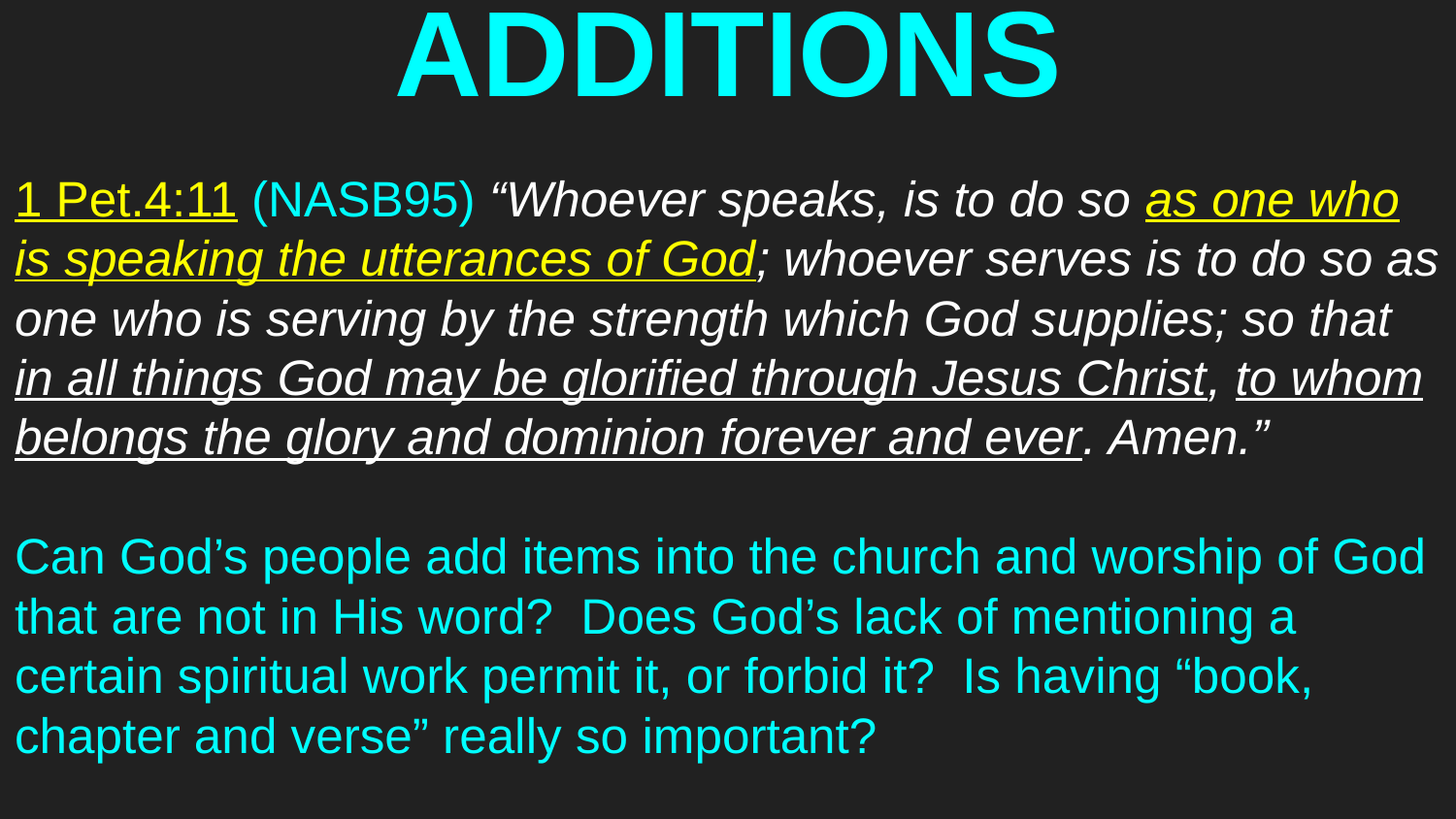

# ADDITIONS

1 Pet.4:11 (NASB95) “Whoever speaks, is to do so as one who is speaking the utterances of God; whoever serves is to do so as one who is serving by the strength which God supplies; so that in all things God may be glorified through Jesus Christ, to whom belongs the glory and dominion forever and ever. Amen.”

Can God’s people add items into the church and worship of God that are not in His word?  Does God’s lack of mentioning a certain spiritual work permit it, or forbid it?  Is having “book, chapter and verse” really so important?